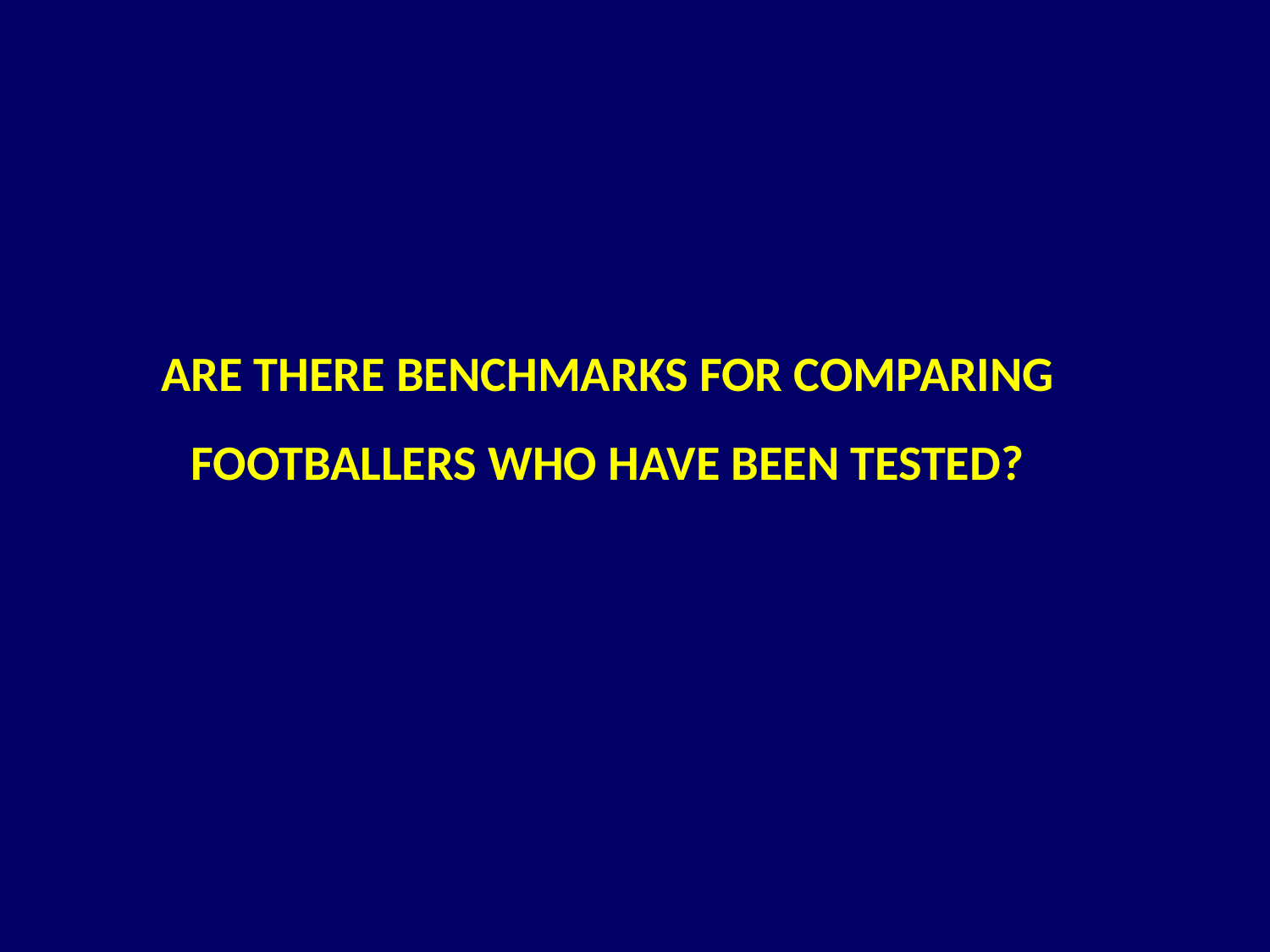

ARE THERE BENCHMARKS FOR COMPARING
FOOTBALLERS WHO HAVE BEEN TESTED?